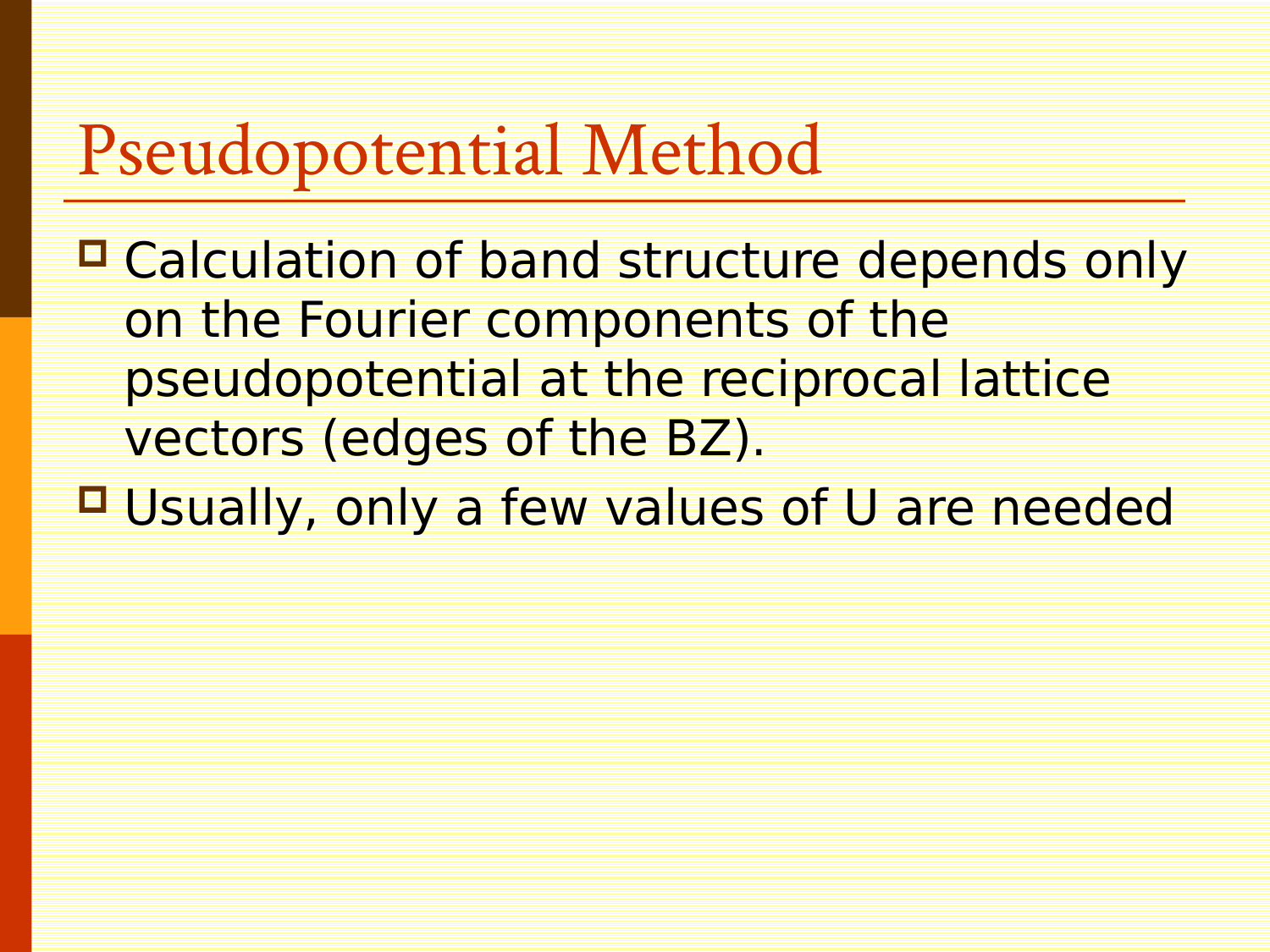

# Pseudopotential Method
Calculation of band structure depends only on the Fourier components of the pseudopotential at the reciprocal lattice vectors (edges of the BZ).
Usually, only a few values of U are needed